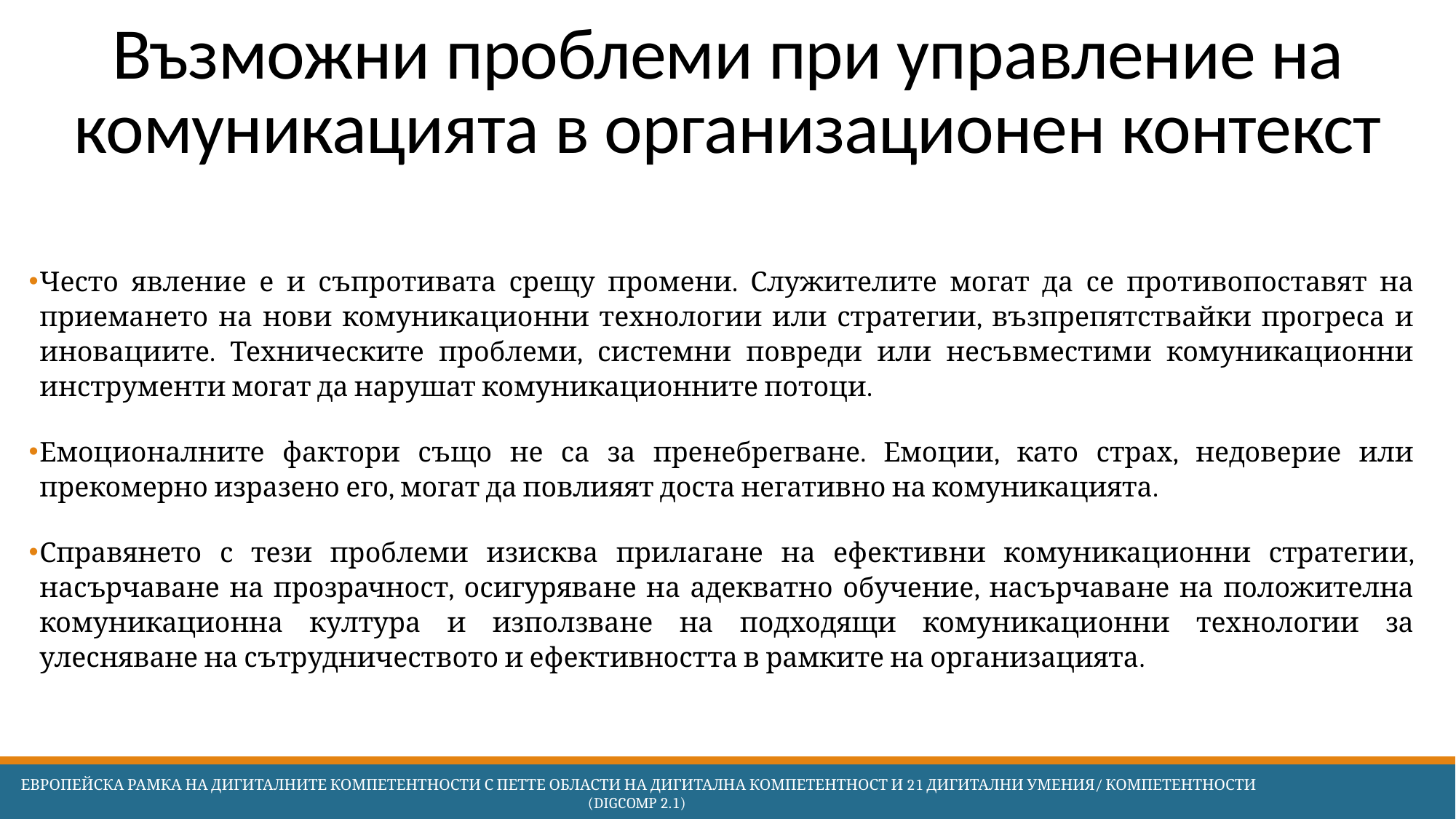

# Възможни проблеми при управление на комуникацията в организационен контекст
Често явление е и съпротивата срещу промени. Служителите могат да се противопоставят на приемането на нови комуникационни технологии или стратегии, възпрепятствайки прогреса и иновациите. Техническите проблеми, системни повреди или несъвместими комуникационни инструменти могат да нарушат комуникационните потоци.
Емоционалните фактори също не са за пренебрегване. Емоции, като страх, недоверие или прекомерно изразено его, могат да повлияят доста негативно на комуникацията.
Справянето с тези проблеми изисква прилагане на ефективни комуникационни стратегии, насърчаване на прозрачност, осигуряване на адекватно обучение, насърчаване на положителна комуникационна култура и използване на подходящи комуникационни технологии за улесняване на сътрудничеството и ефективността в рамките на организацията.
 Европейска Рамка на дигиталните компетентности с петте области на дигитална компетентност и 21 дигитални умения/ компетентности (DigComp 2.1)